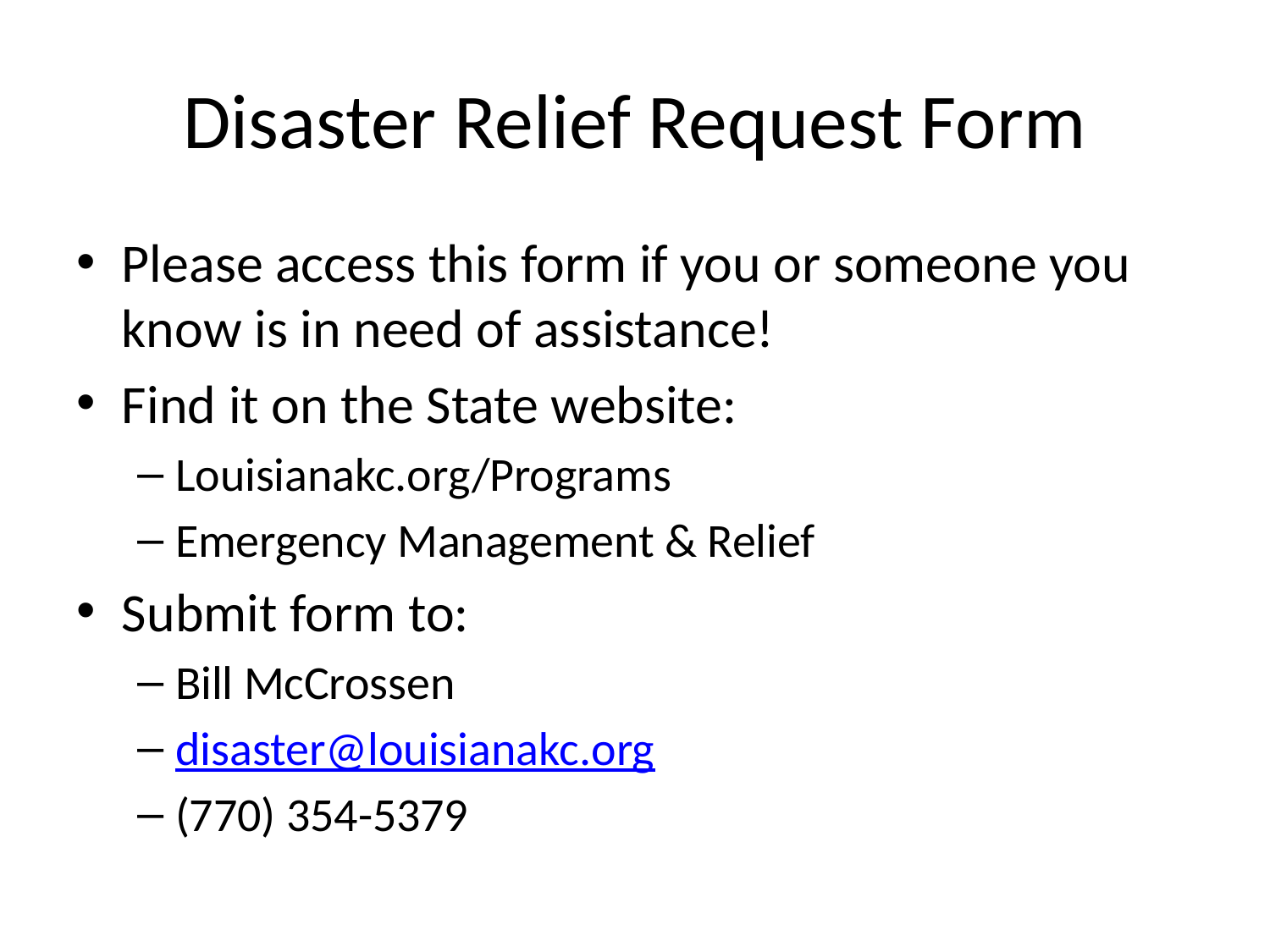

# Disaster Relief Request Form
Please access this form if you or someone you know is in need of assistance!
Find it on the State website:
Louisianakc.org/Programs
Emergency Management & Relief
Submit form to:
Bill McCrossen
disaster@louisianakc.org
(770) 354-5379